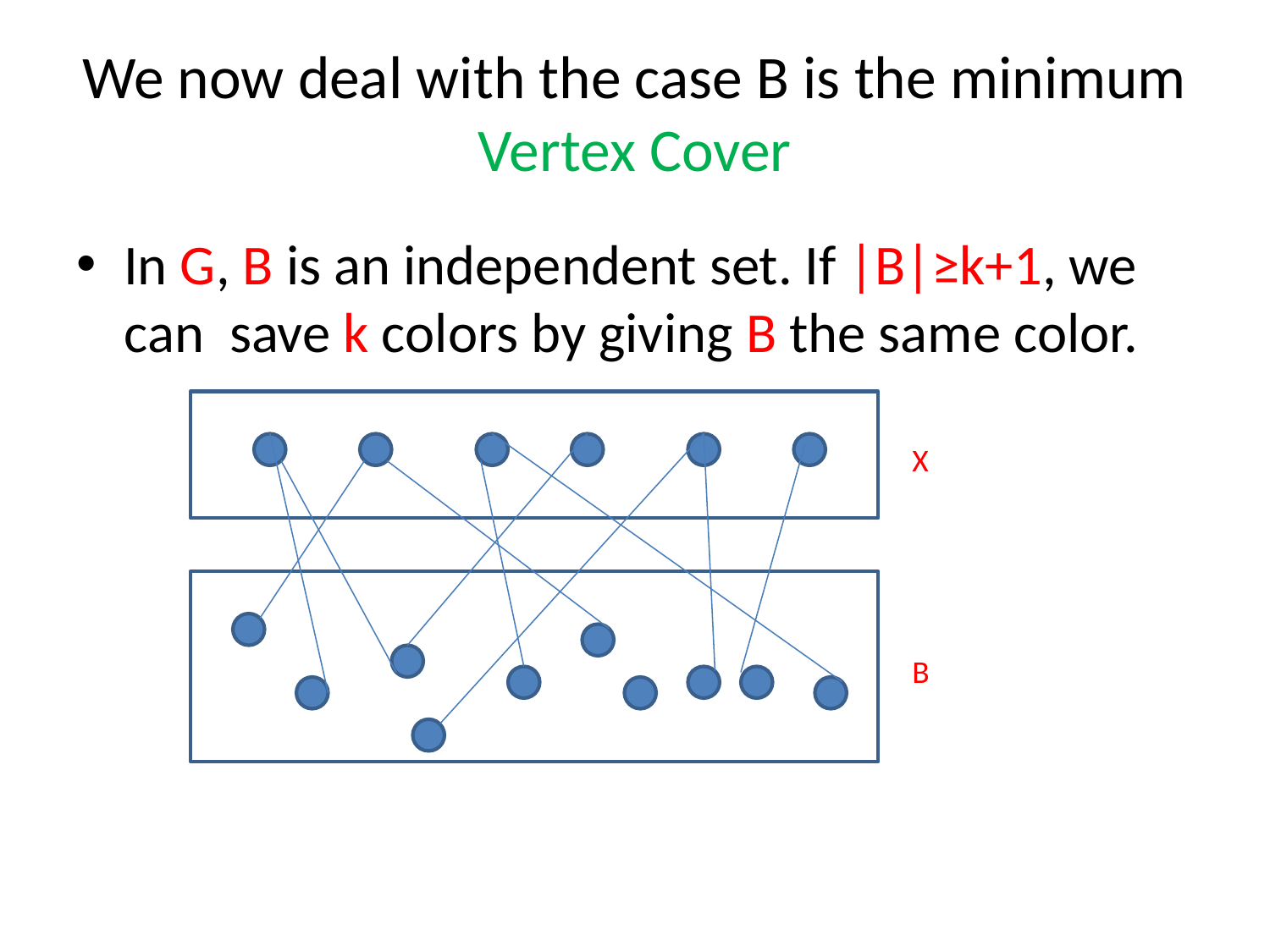

# We now deal with the case B is the minimum Vertex Cover
In G, B is an independent set. If |B|≥k+1, we can  save k colors by giving B the same color.

X

B